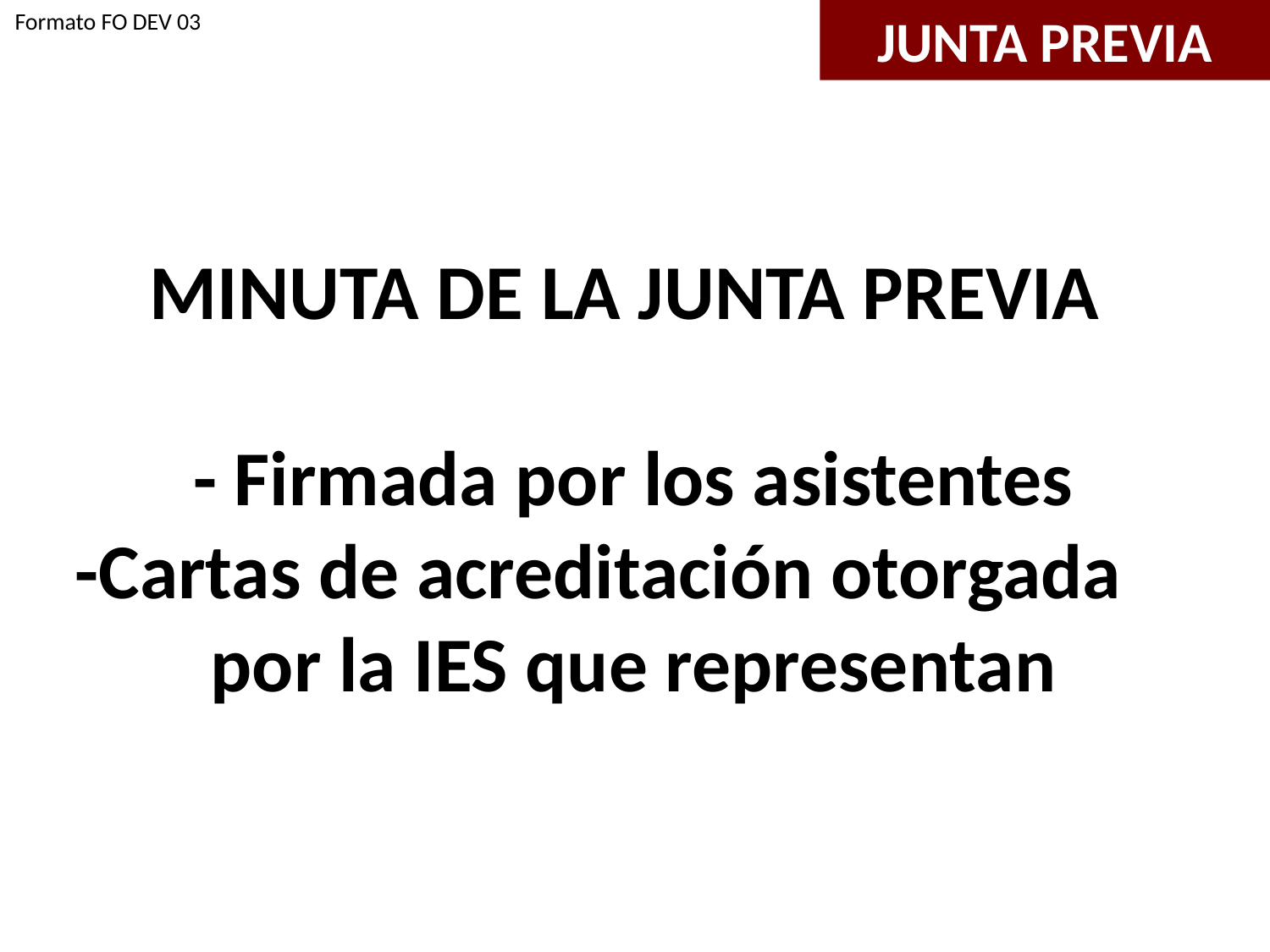

Formato FO DEV 03
JUNTA PREVIA
MINUTA DE LA JUNTA PREVIA

 - Firmada por los asistentes
  -Cartas de acreditación otorgada       por la IES que representan